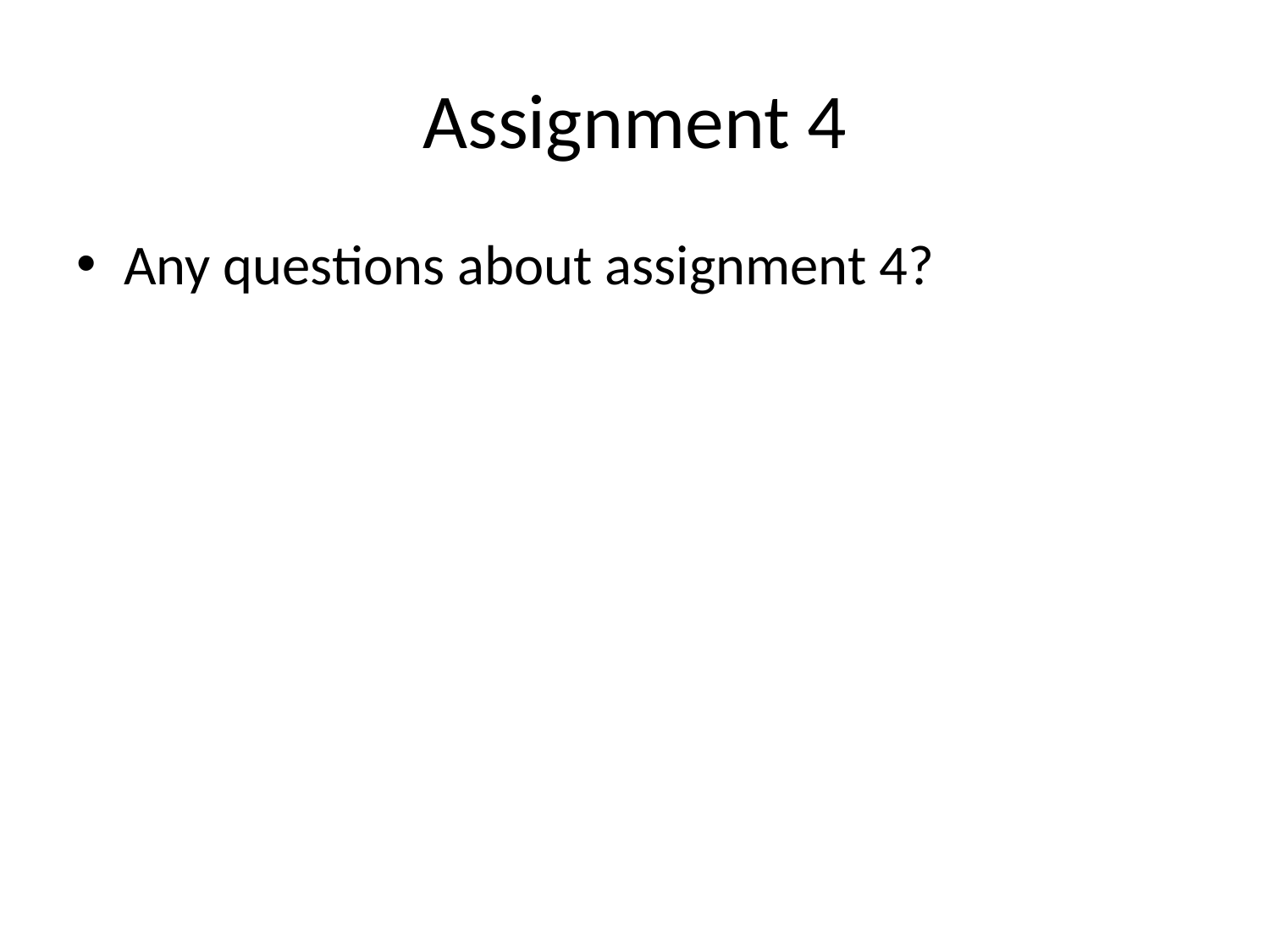

# Assignment 4
Any questions about assignment 4?